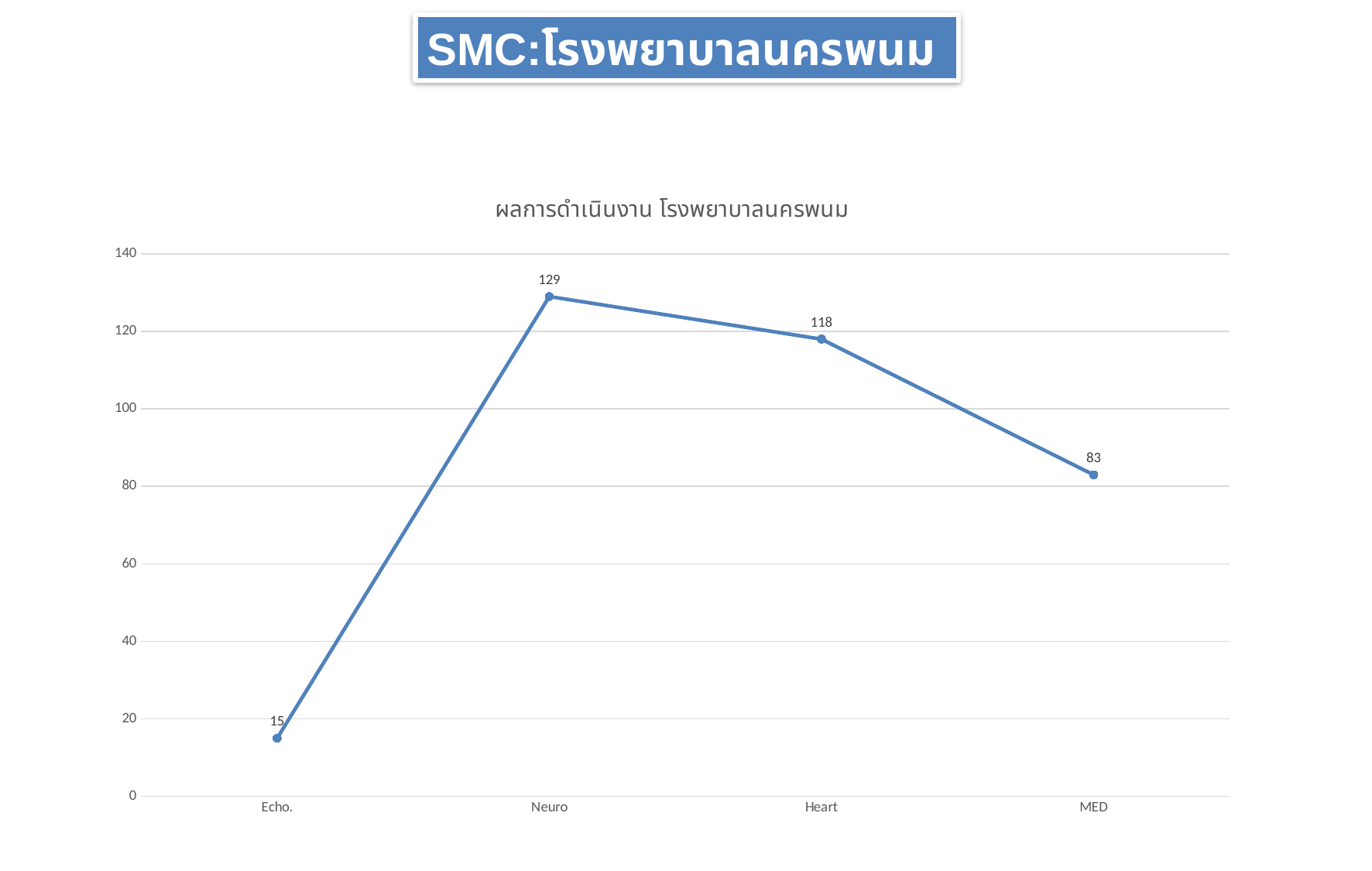

SMC:โรงพยาบาลนครพนม

### Chart:

| Category | ผลการดำเนินงาน โรงพยาบาลนครพนม |
|---|---|
| Echo. | 15.0 |
| Neuro | 129.0 |
| Heart | 118.0 |
| MED | 83.0 |